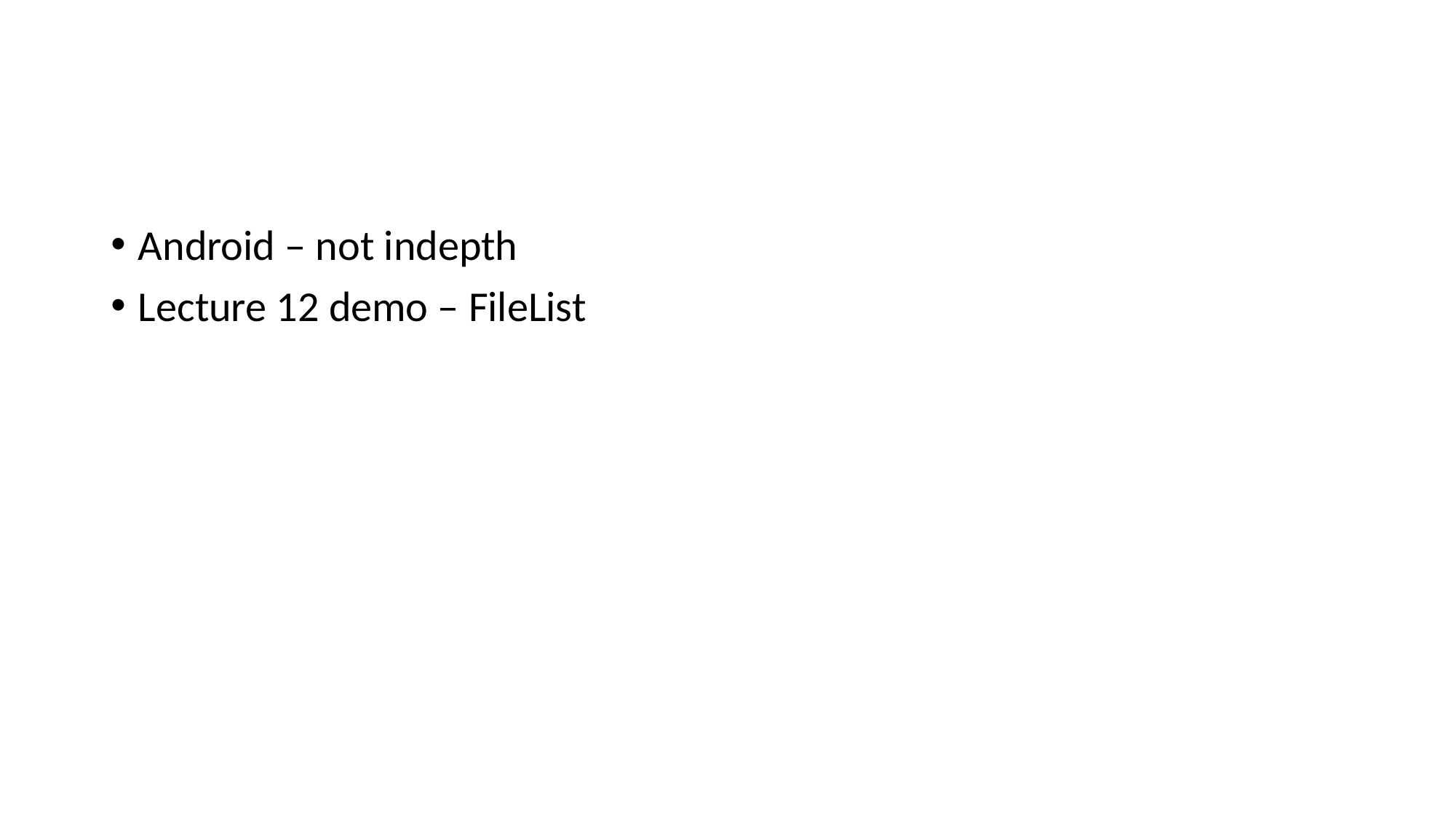

Android – not indepth
Lecture 12 demo – FileList